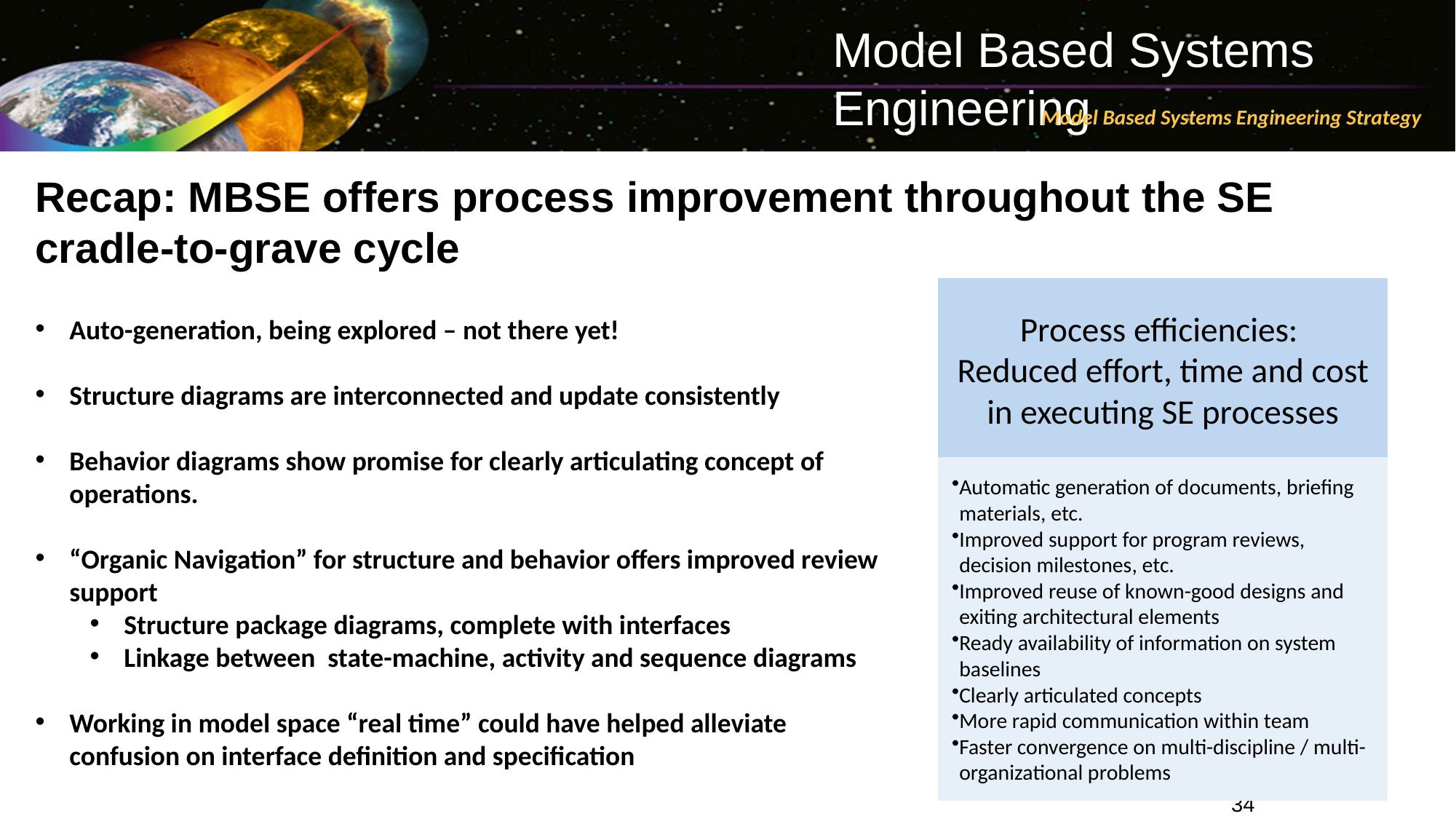

# Recap: MBSE offers process improvement throughout the SE cradle-to-grave cycle
Process efficiencies:
Reduced effort, time and cost in executing SE processes
Automatic generation of documents, briefing materials, etc.
Clearly articulated concepts
Improved support for program reviews, decision milestones, etc.
Improved reuse of known-good designs and exiting architectural elements
Ready availability of information on system baselines
More rapid communication within team
Faster convergence on multi-discipline / multi-organizational problems
Auto-generation, being explored – not there yet!

Structure diagrams are interconnected and update consistently

Behavior diagrams show promise for clearly articulating concept of operations.

“Organic Navigation” for structure and behavior offers improved review support
Structure package diagrams, complete with interfaces
Linkage between  state-machine, activity and sequence diagrams

Working in model space “real time” could have helped alleviate confusion on interface definition and specification
34